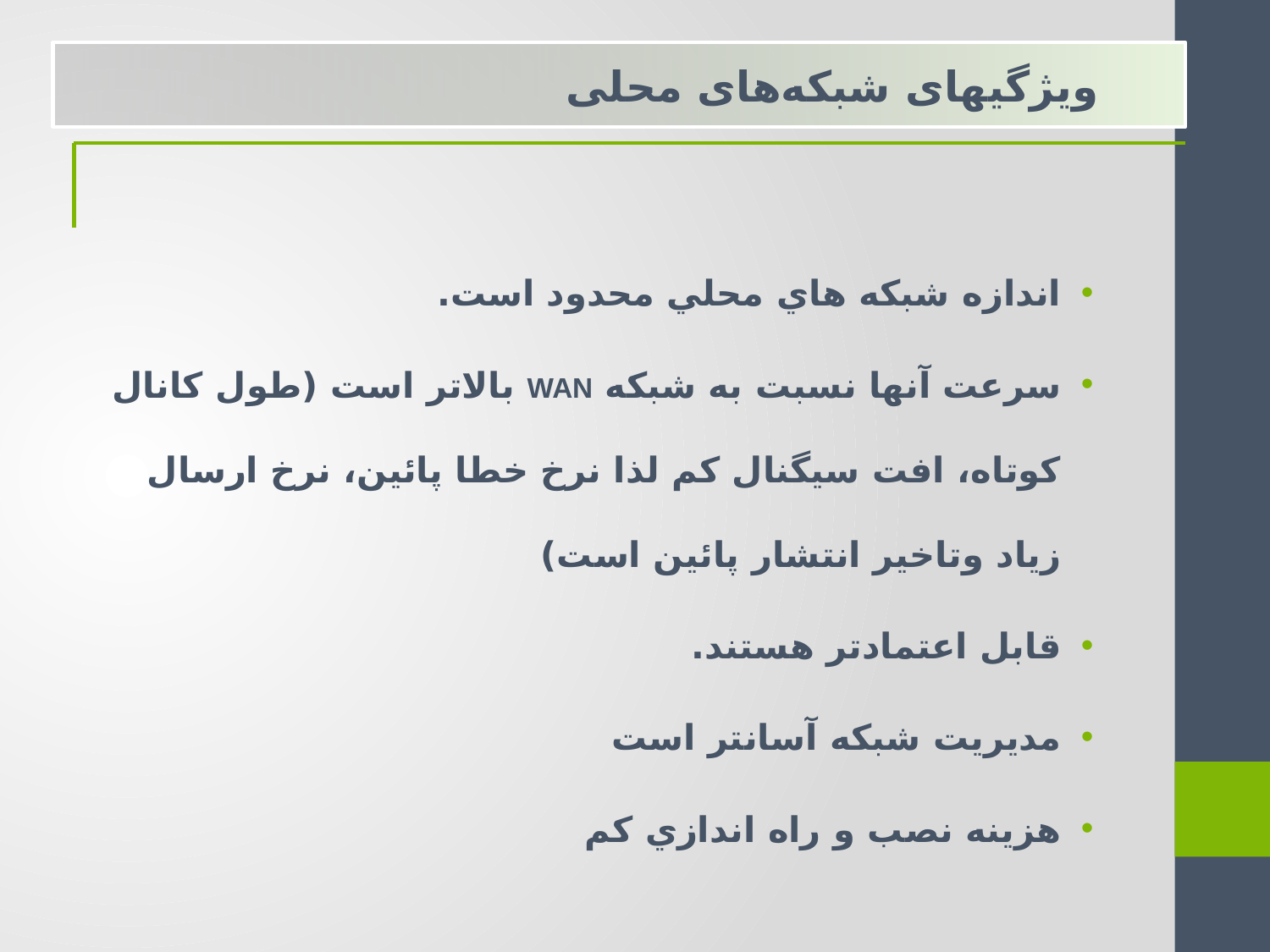

ويژگيهای شبكه‌های محلی
اندازه شبكه هاي محلي محدود است.
سرعت آنها نسبت به شبكه WAN بالاتر است (طول كانال كوتاه، افت سيگنال كم لذا نرخ خطا پائين، نرخ ارسال زياد وتاخير انتشار پائين است)
قابل اعتمادتر هستند.
مديريت شبكه آسانتر است
هزينه نصب و راه اندازي كم